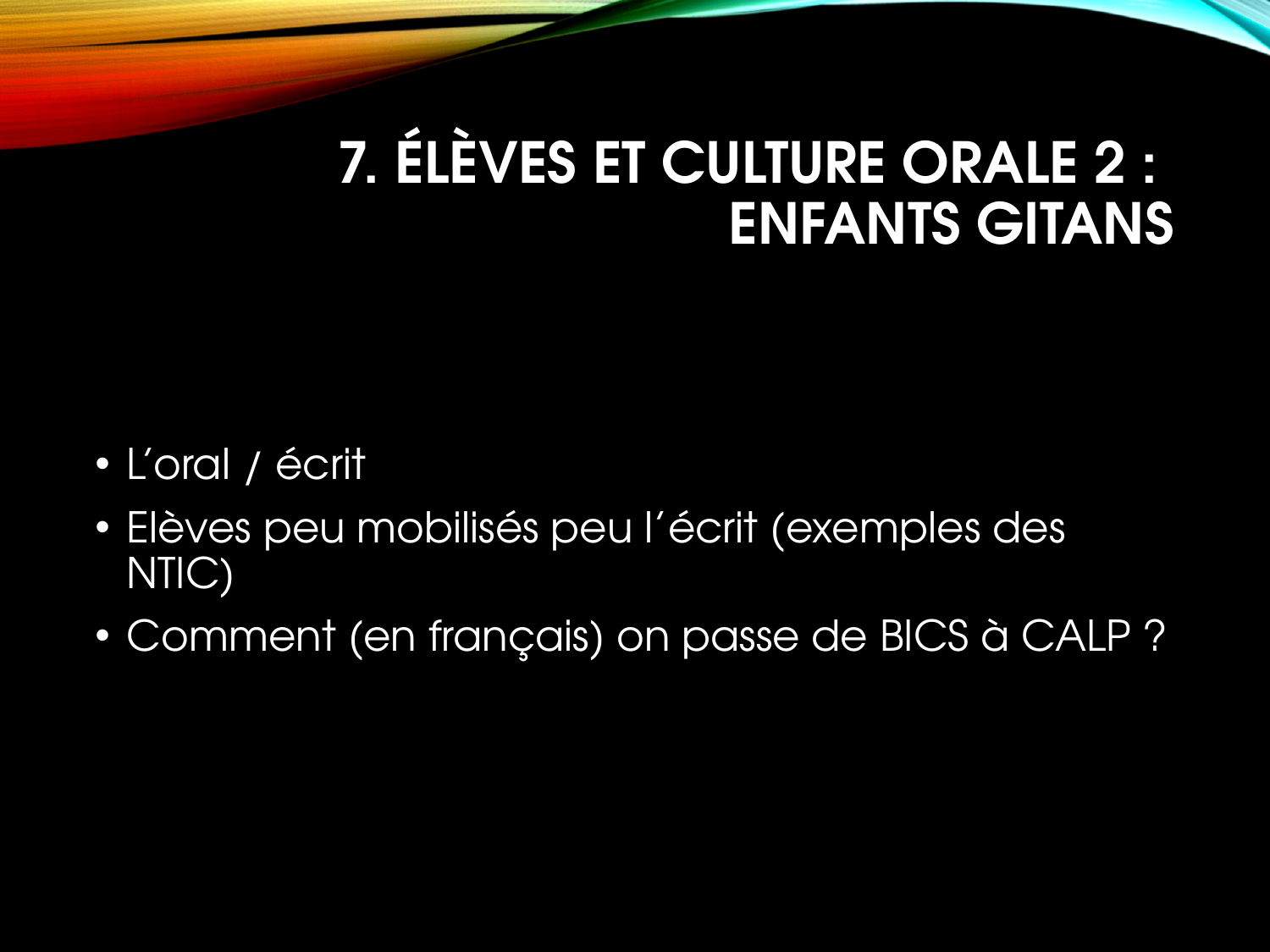

# 7. élèves et culture orale 2 : enfants gitans

L’oral / écrit
Elèves peu mobilisés peu l’écrit (exemples des NTIC)
Comment (en français) on passe de BICS à CALP ?